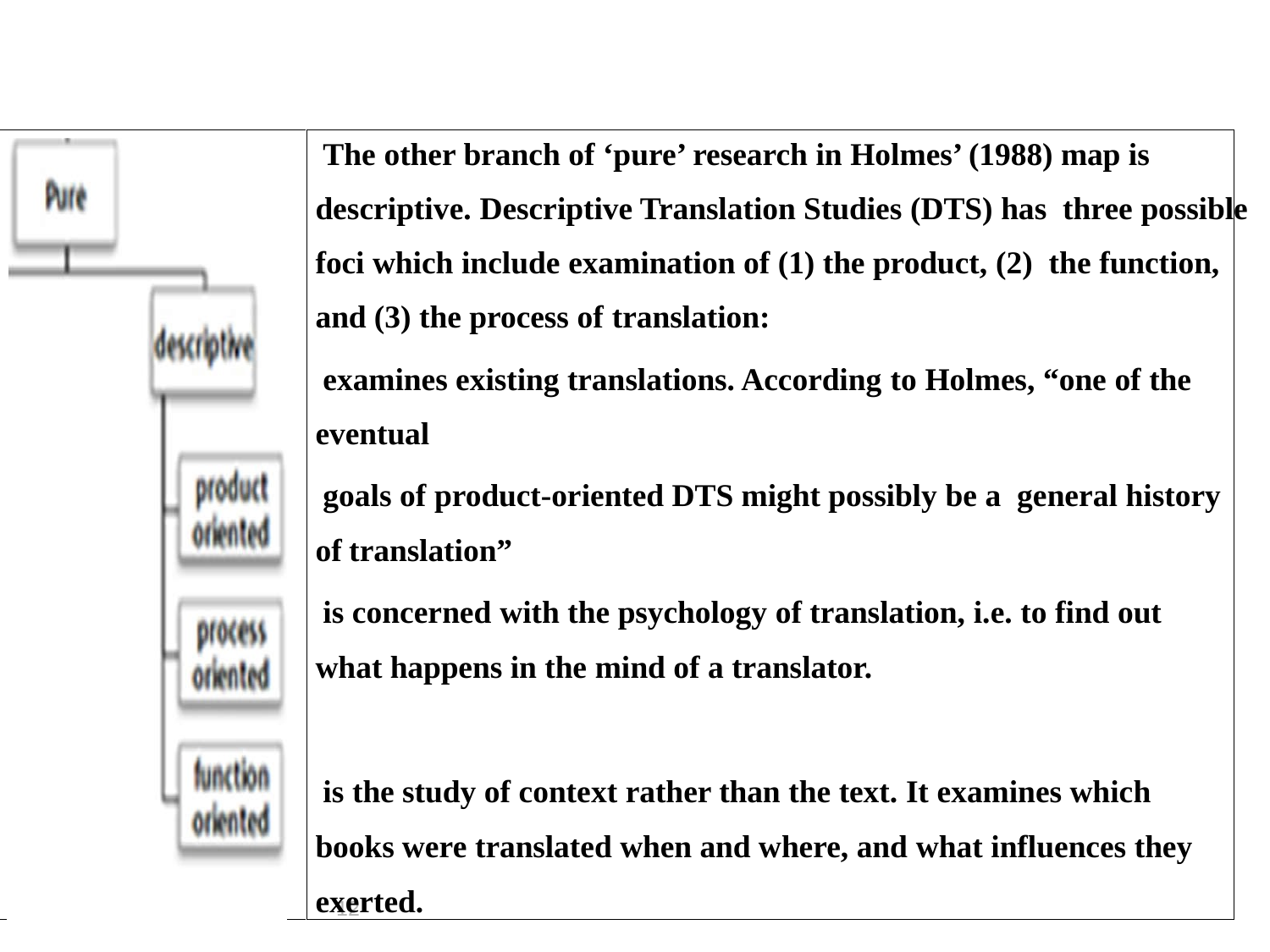

The other branch of ‘pure’ research in Holmes’ (1988) map is  descriptive. Descriptive Translation Studies (DTS) has  three possible foci which include examination of (1) the product, (2)  the function, and (3) the process of translation:
examines existing translations. According to Holmes, “one of the  eventual
goals of product-oriented DTS might possibly be a  general history of translation”
is concerned with the psychology of translation, i.e. to find out  what happens in the mind of a translator.

is the study of context rather than the text. It examines which  books were translated when and where, and what influences they  exerted.

12